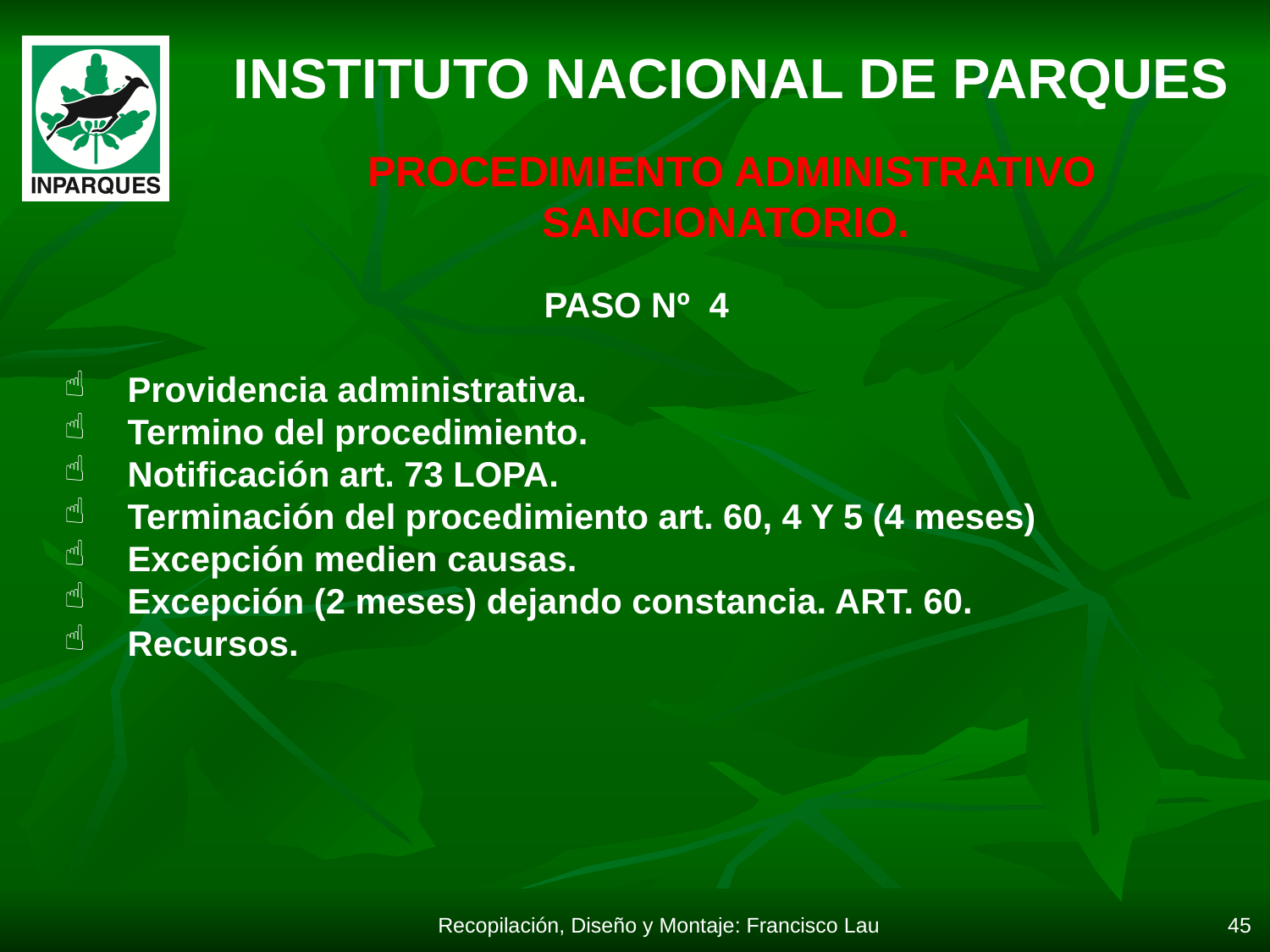

INSTITUTO NACIONAL DE PARQUES
 PROCEDIMIENTO ADMINISTRATIVO SANCIONATORIO.
PASO Nº  4

Providencia administrativa.
Termino del procedimiento.
Notificación art. 73 LOPA.
Terminación del procedimiento art. 60, 4 Y 5 (4 meses)
Excepción medien causas.
Excepción (2 meses) dejando constancia. ART. 60.
Recursos.
Recopilación, Diseño y Montaje: Francisco Lau
45